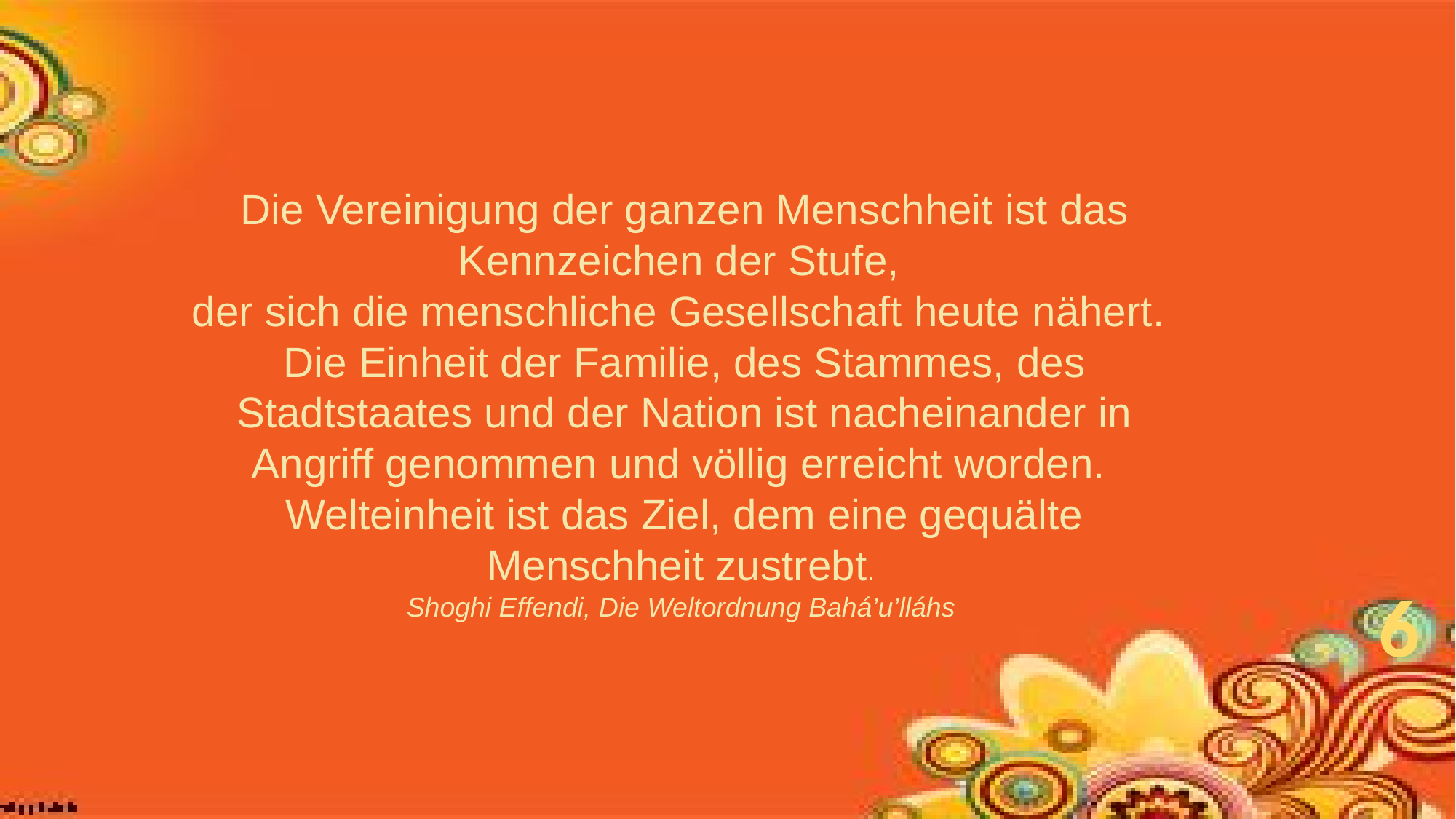

Die Vereinigung der ganzen Menschheit ist das Kennzeichen der Stufe,
der sich die menschliche Gesellschaft heute nähert.
Die Einheit der Familie, des Stammes, des Stadtstaates und der Nation ist nacheinander in Angriff genommen und völlig erreicht worden.
Welteinheit ist das Ziel, dem eine gequälte Menschheit zustrebt.
Shoghi Effendi, Die Weltordnung Bahá’u’lláhs
6